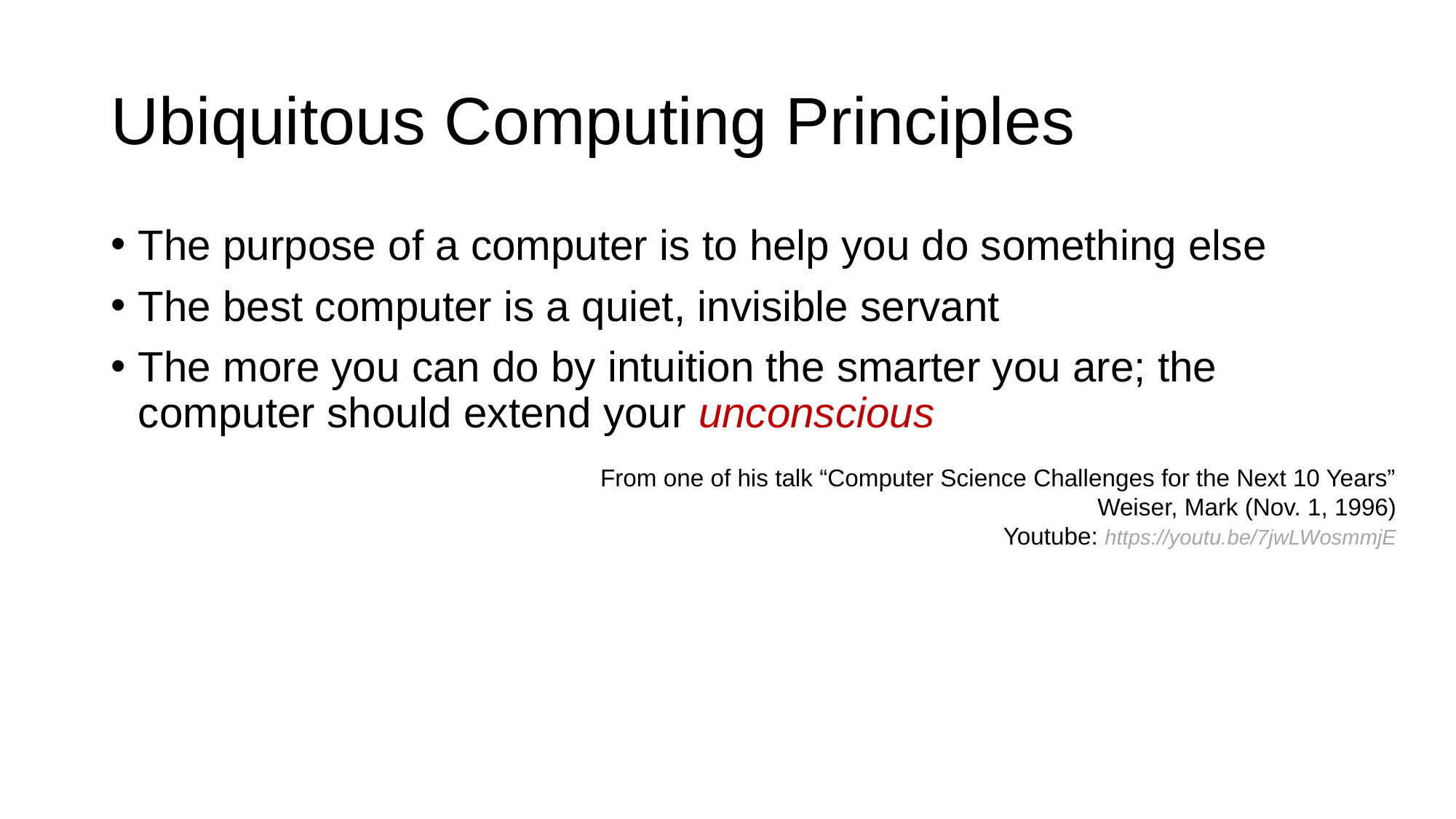

# Ubiquitous Computing Principles
The purpose of a computer is to help you do something else
The best computer is a quiet, invisible servant
The more you can do by intuition the smarter you are; the computer should extend your unconscious
From one of his talk “Computer Science Challenges for the Next 10 Years”
Weiser, Mark (Nov. 1, 1996)
Youtube: https://youtu.be/7jwLWosmmjE